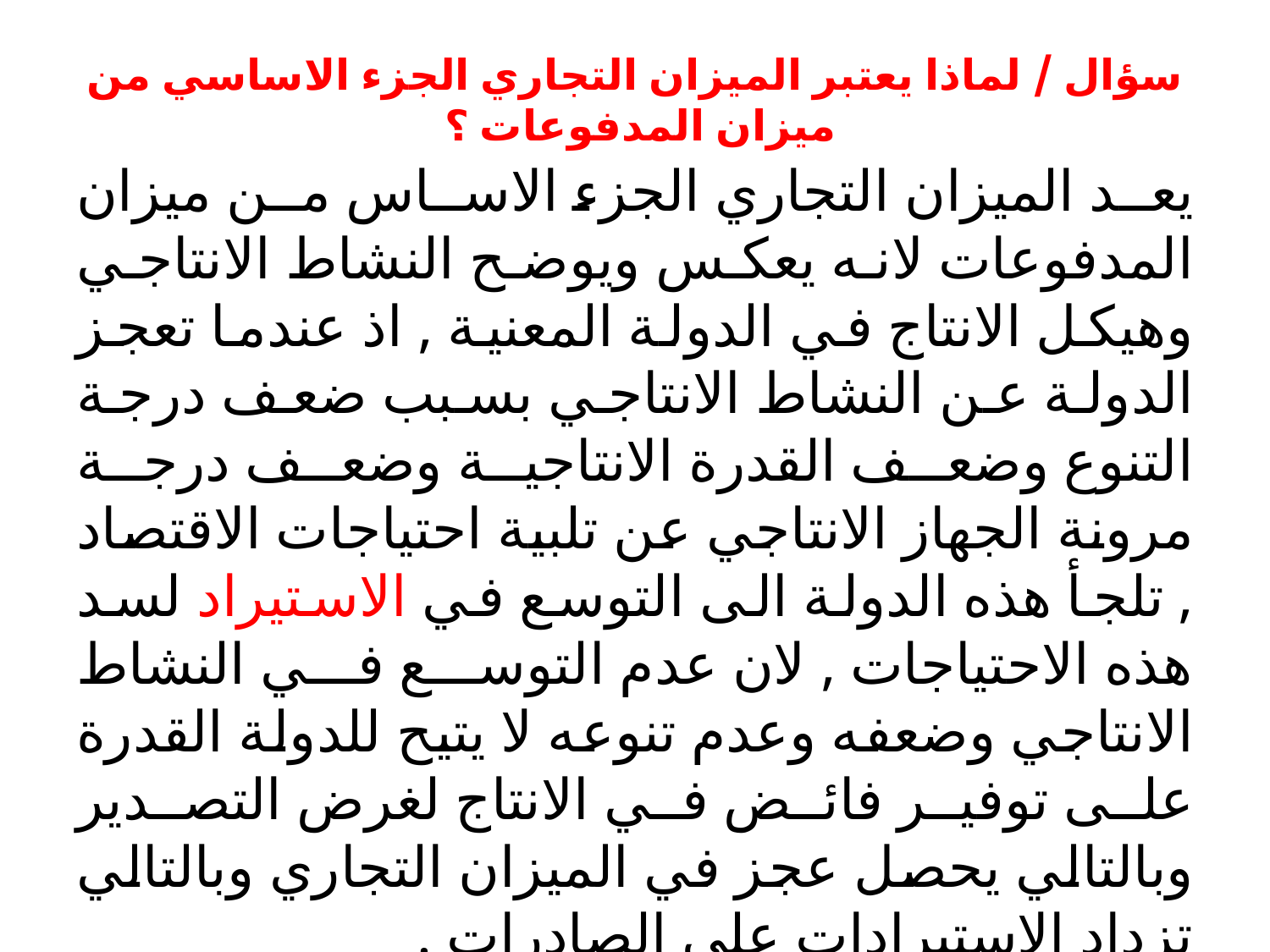

# سؤال / لماذا يعتبر الميزان التجاري الجزء الاساسي من ميزان المدفوعات ؟
يعد الميزان التجاري الجزء الاساس من ميزان المدفوعات لانه يعكس ويوضح النشاط الانتاجي وهيكل الانتاج في الدولة المعنية , اذ عندما تعجز الدولة عن النشاط الانتاجي بسبب ضعف درجة التنوع وضعف القدرة الانتاجية وضعف درجة مرونة الجهاز الانتاجي عن تلبية احتياجات الاقتصاد , تلجأ هذه الدولة الى التوسع في الاستيراد لسد هذه الاحتياجات , لان عدم التوسع في النشاط الانتاجي وضعفه وعدم تنوعه لا يتيح للدولة القدرة على توفير فائض في الانتاج لغرض التصدير وبالتالي يحصل عجز في الميزان التجاري وبالتالي تزداد الاستيرادات على الصادرات .